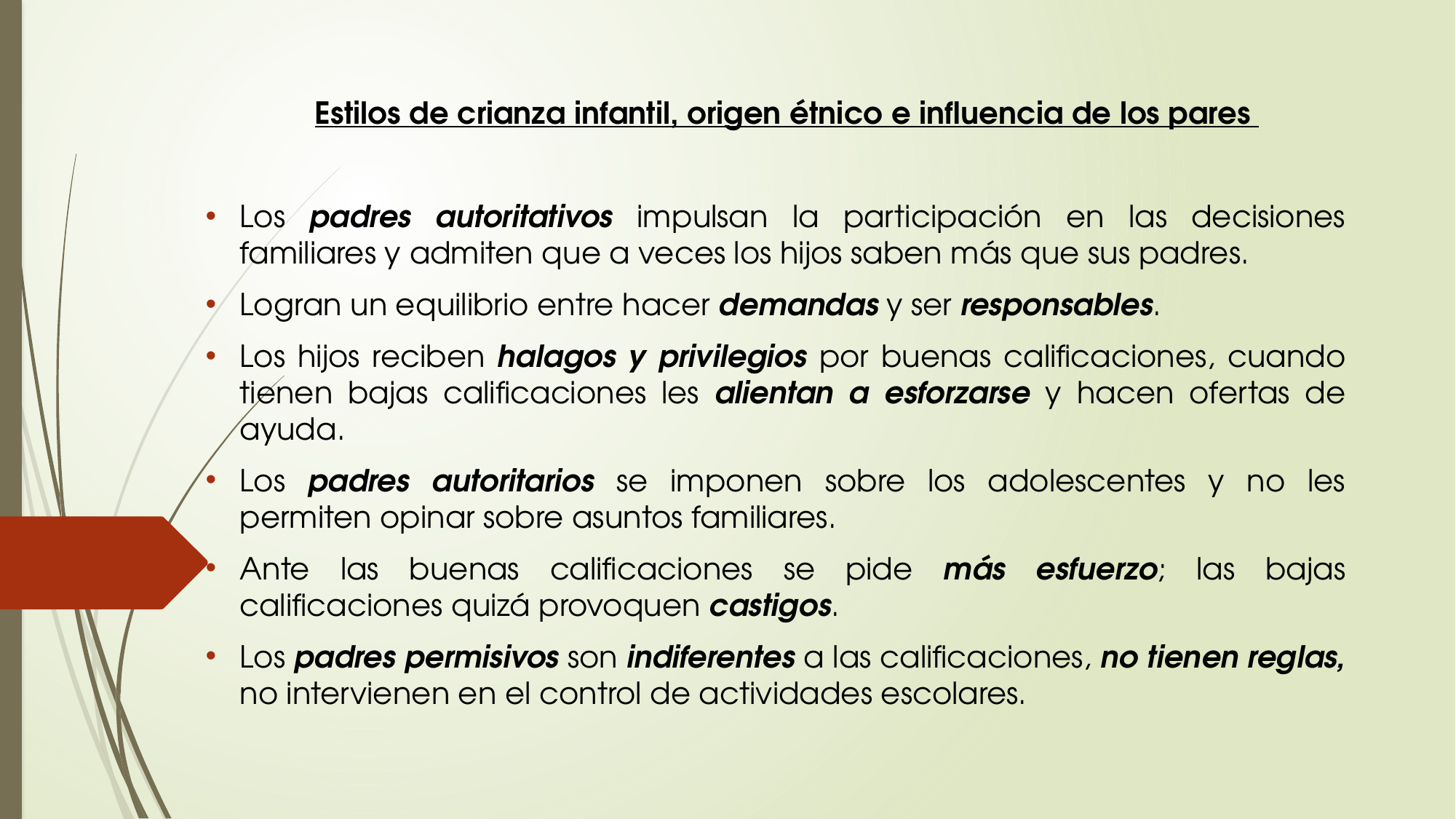

Estilos de crianza infantil, origen étnico e influencia de los pares

Los padres autoritativos impulsan la participación en las decisiones familiares y admiten que a veces los hijos saben más que sus padres.
Logran un equilibrio entre hacer demandas y ser responsables.
Los hijos reciben halagos y privilegios por buenas calificaciones, cuando tienen bajas calificaciones les alientan a esforzarse y hacen ofertas de ayuda.
Los padres autoritarios se imponen sobre los adolescentes y no les permiten opinar sobre asuntos familiares.
Ante las buenas calificaciones se pide más esfuerzo; las bajas calificaciones quizá provoquen castigos.
Los padres permisivos son indiferentes a las calificaciones, no tienen reglas, no intervienen en el control de actividades escolares.